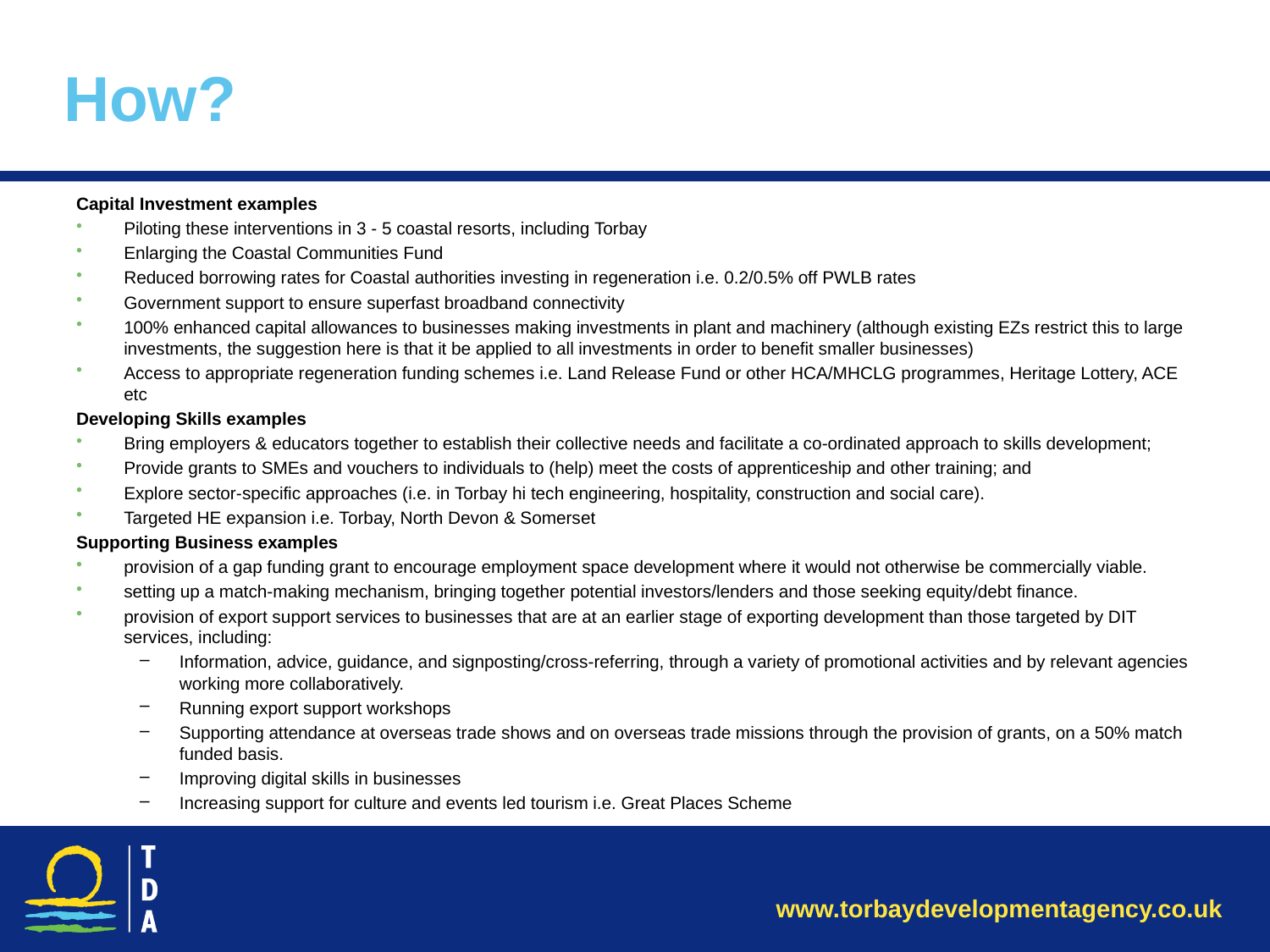

# How?
Capital Investment examples
Piloting these interventions in 3 - 5 coastal resorts, including Torbay
Enlarging the Coastal Communities Fund
Reduced borrowing rates for Coastal authorities investing in regeneration i.e. 0.2/0.5% off PWLB rates
Government support to ensure superfast broadband connectivity
100% enhanced capital allowances to businesses making investments in plant and machinery (although existing EZs restrict this to large investments, the suggestion here is that it be applied to all investments in order to benefit smaller businesses)
Access to appropriate regeneration funding schemes i.e. Land Release Fund or other HCA/MHCLG programmes, Heritage Lottery, ACE etc
Developing Skills examples
Bring employers & educators together to establish their collective needs and facilitate a co-ordinated approach to skills development;
Provide grants to SMEs and vouchers to individuals to (help) meet the costs of apprenticeship and other training; and
Explore sector-specific approaches (i.e. in Torbay hi tech engineering, hospitality, construction and social care).
Targeted HE expansion i.e. Torbay, North Devon & Somerset
Supporting Business examples
provision of a gap funding grant to encourage employment space development where it would not otherwise be commercially viable.
setting up a match-making mechanism, bringing together potential investors/lenders and those seeking equity/debt finance.
provision of export support services to businesses that are at an earlier stage of exporting development than those targeted by DIT services, including:
Information, advice, guidance, and signposting/cross-referring, through a variety of promotional activities and by relevant agencies working more collaboratively.
Running export support workshops
Supporting attendance at overseas trade shows and on overseas trade missions through the provision of grants, on a 50% match funded basis.
Improving digital skills in businesses
Increasing support for culture and events led tourism i.e. Great Places Scheme